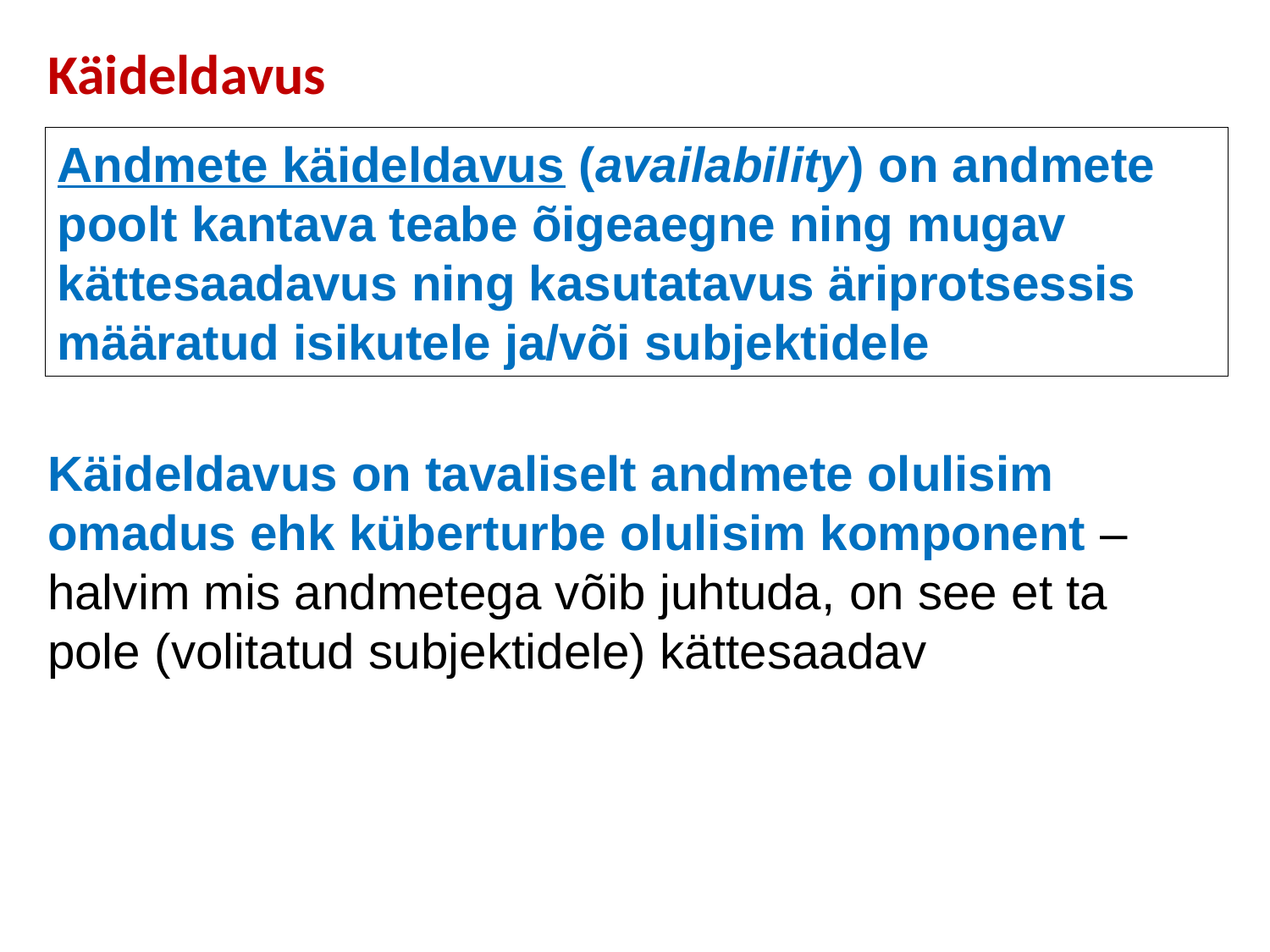

# Käideldavus
Andmete käideldavus (availability) on andmete poolt kantava teabe õigeaegne ning mugav kättesaadavus ning kasutatavus äriprotsessis määratud isikutele ja/või subjektidele
Käideldavus on tavaliselt andmete olulisim omadus ehk küberturbe olulisim komponent – halvim mis andmetega võib juhtuda, on see et ta pole (volitatud subjektidele) kättesaadav